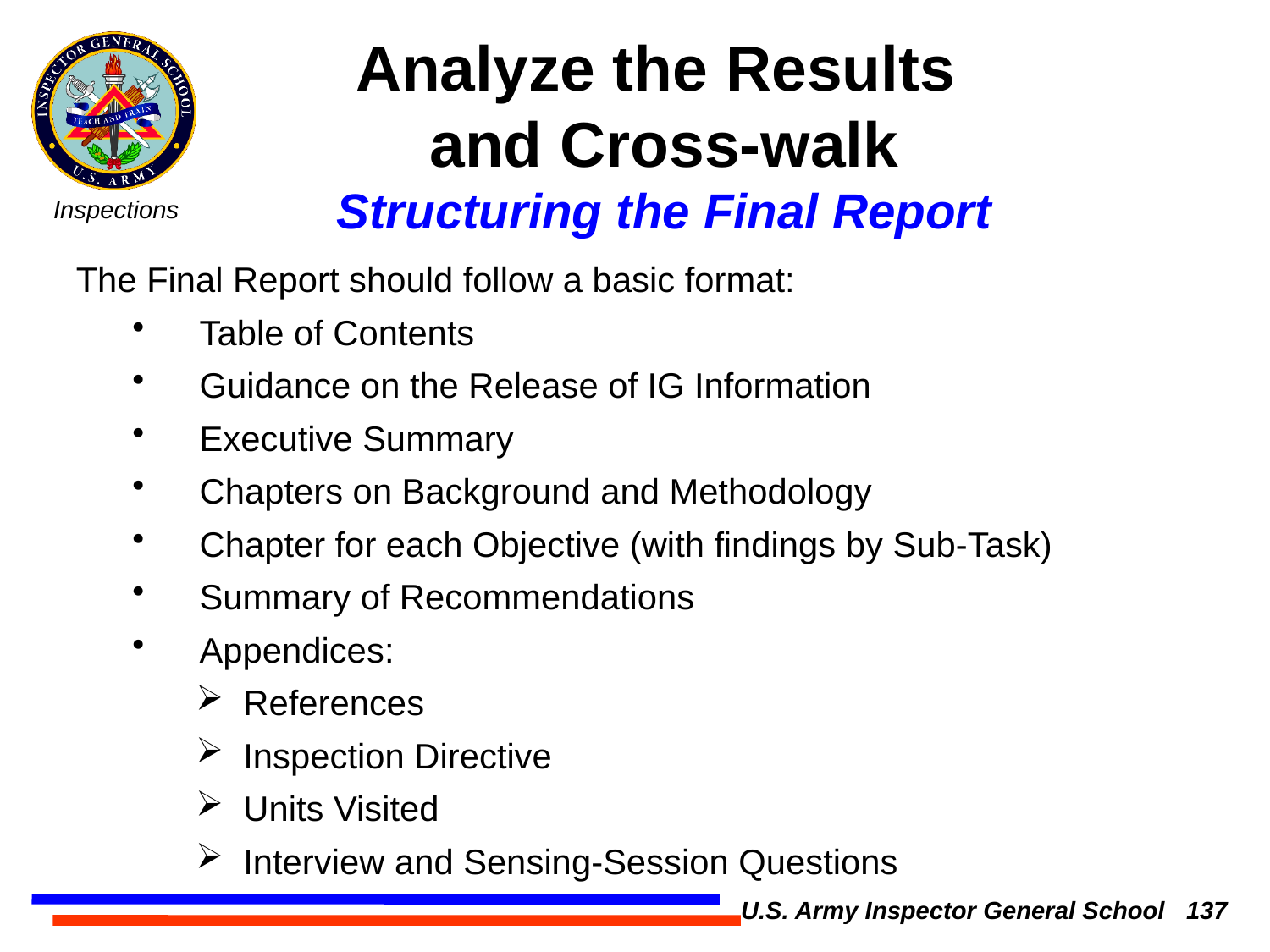

Analyze the Results
and Cross-walk
Structuring the Final Report
The Final Report should follow a basic format:
  Table of Contents
  Guidance on the Release of IG Information
  Executive Summary
  Chapters on Background and Methodology
  Chapter for each Objective (with findings by Sub-Task)
  Summary of Recommendations
  Appendices:
References
Inspection Directive
Units Visited
Interview and Sensing-Session Questions
U.S. Army Inspector General School   137